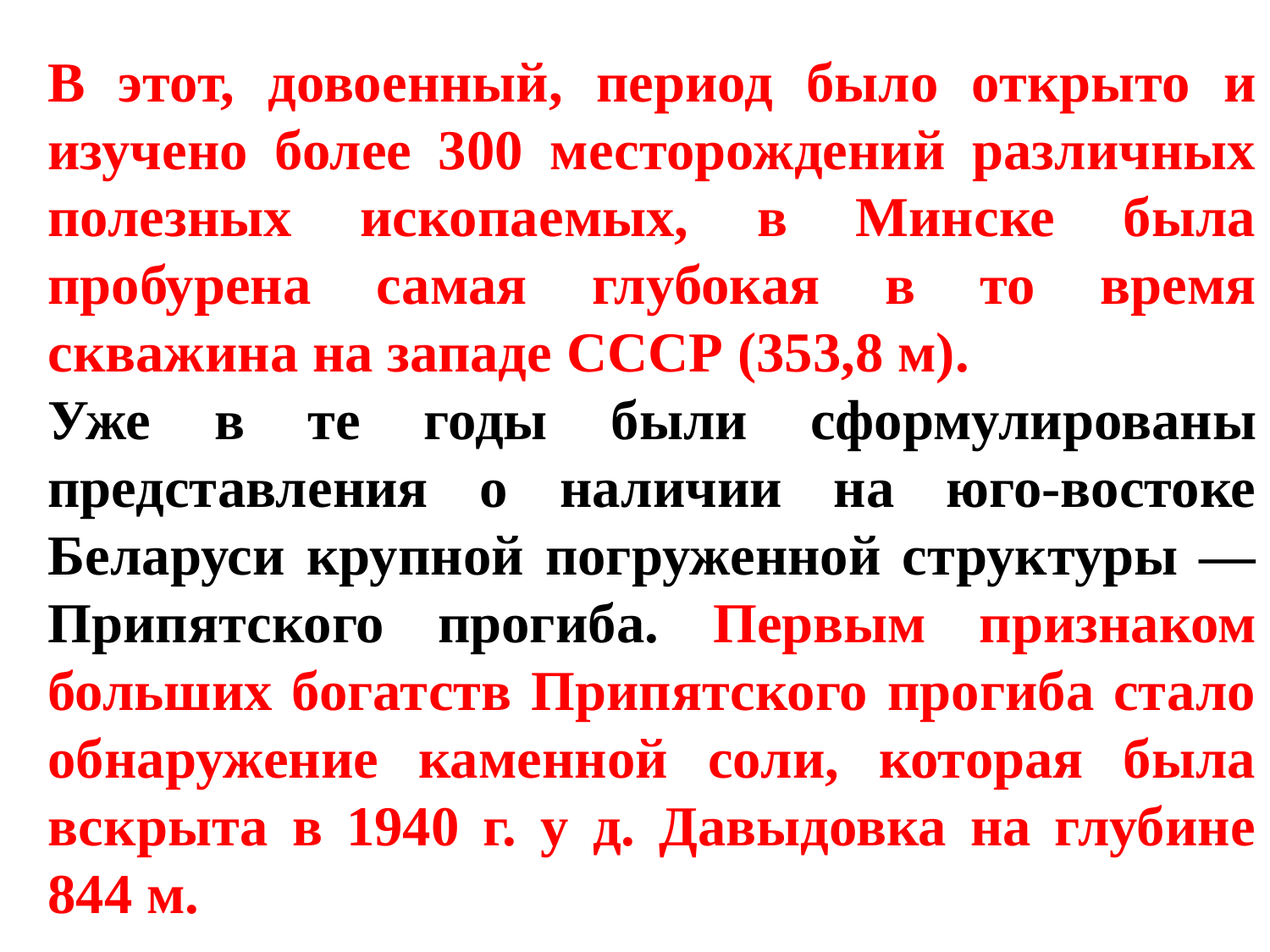

В этот, довоенный, период было открыто и изучено более 300 месторождений различных полезных ископаемых, в Минске была пробурена самая глубокая в то время скважина на западе СССР (353,8 м).
Уже в те годы были сформулированы представления о наличии на юго-востоке Беларуси крупной погруженной структуры — Припятского прогиба. Первым признаком больших богатств Припятского прогиба стало обнаружение каменной соли, которая была вскрыта в 1940 г. у д. Давыдовка на глубине 844 м.